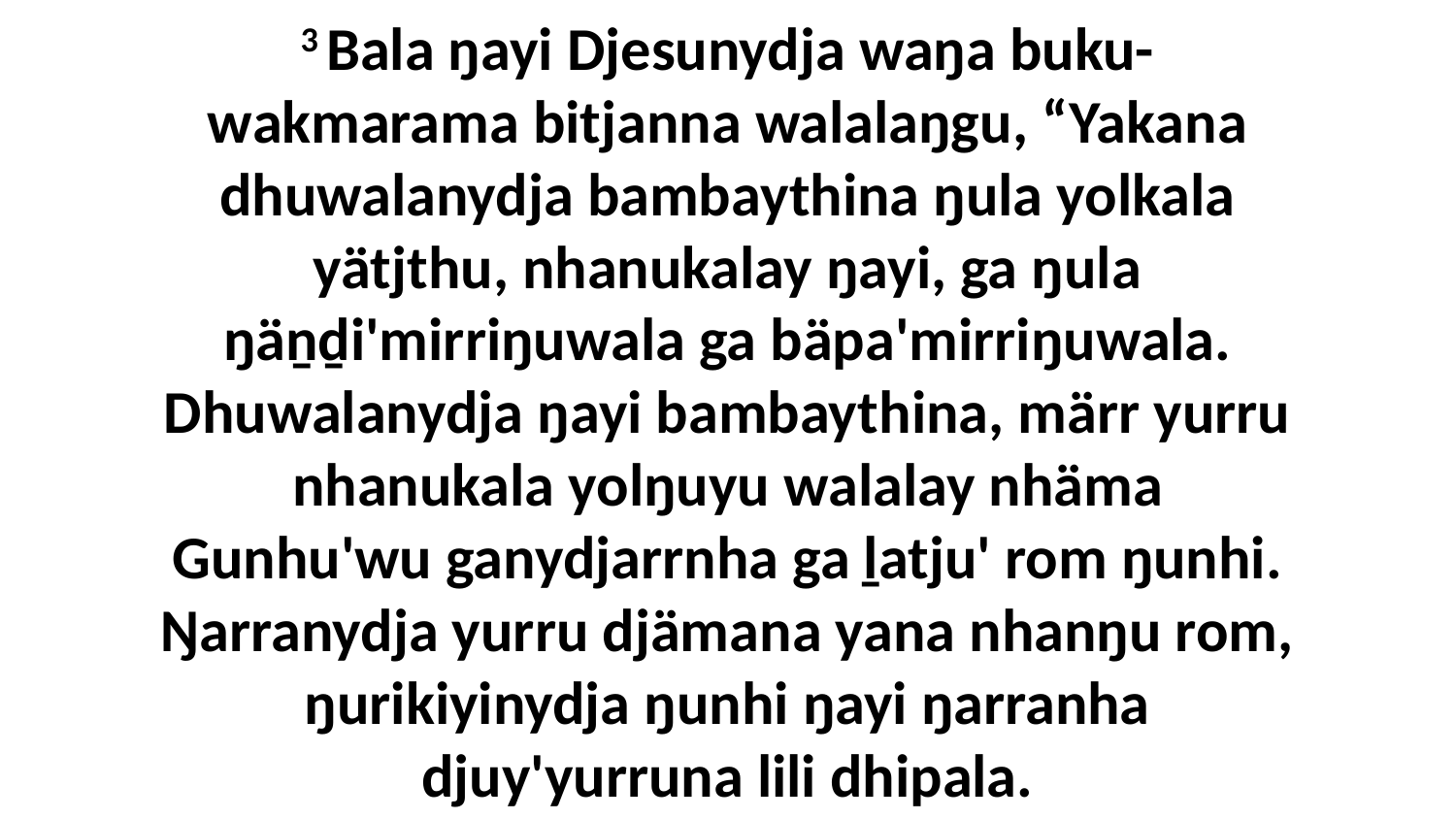

3 Bala ŋayi Djesunydja waŋa buku-wakmarama bitjanna walalaŋgu, “Yakana dhuwalanydja bambaythina ŋula yolkala yätjthu, nhanukalay ŋayi, ga ŋula ŋäṉḏi'mirriŋuwala ga bäpa'mirriŋuwala. Dhuwalanydja ŋayi bambaythina, märr yurru nhanukala yolŋuyu walalay nhäma Gunhu'wu ganydjarrnha ga ḻatju' rom ŋunhi. Ŋarranydja yurru djämana yana nhanŋu rom, ŋurikiyinydja ŋunhi ŋayi ŋarranha djuy'yurruna lili dhipala.